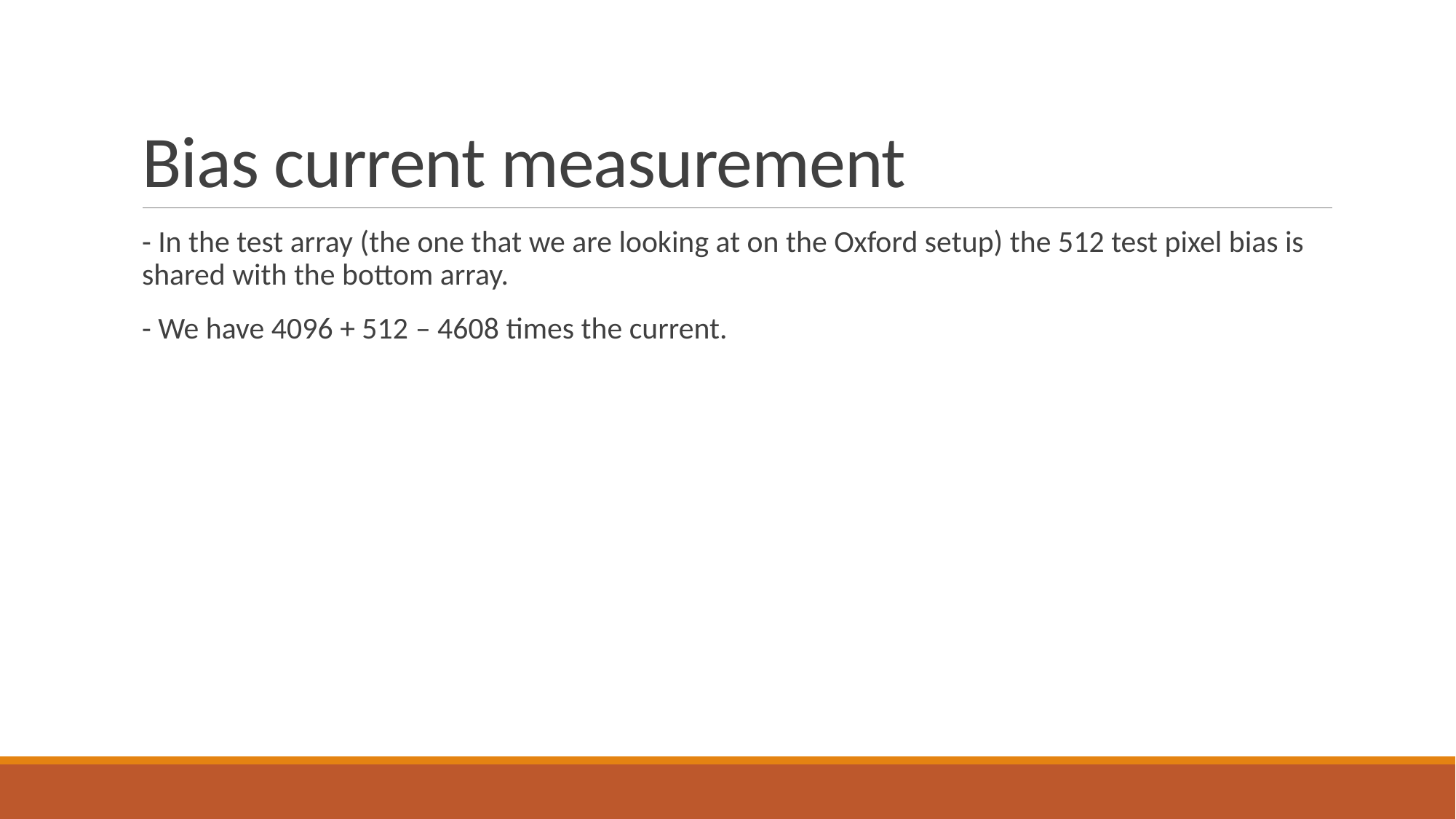

# Bias current measurement
- In the test array (the one that we are looking at on the Oxford setup) the 512 test pixel bias is shared with the bottom array.
- We have 4096 + 512 – 4608 times the current.